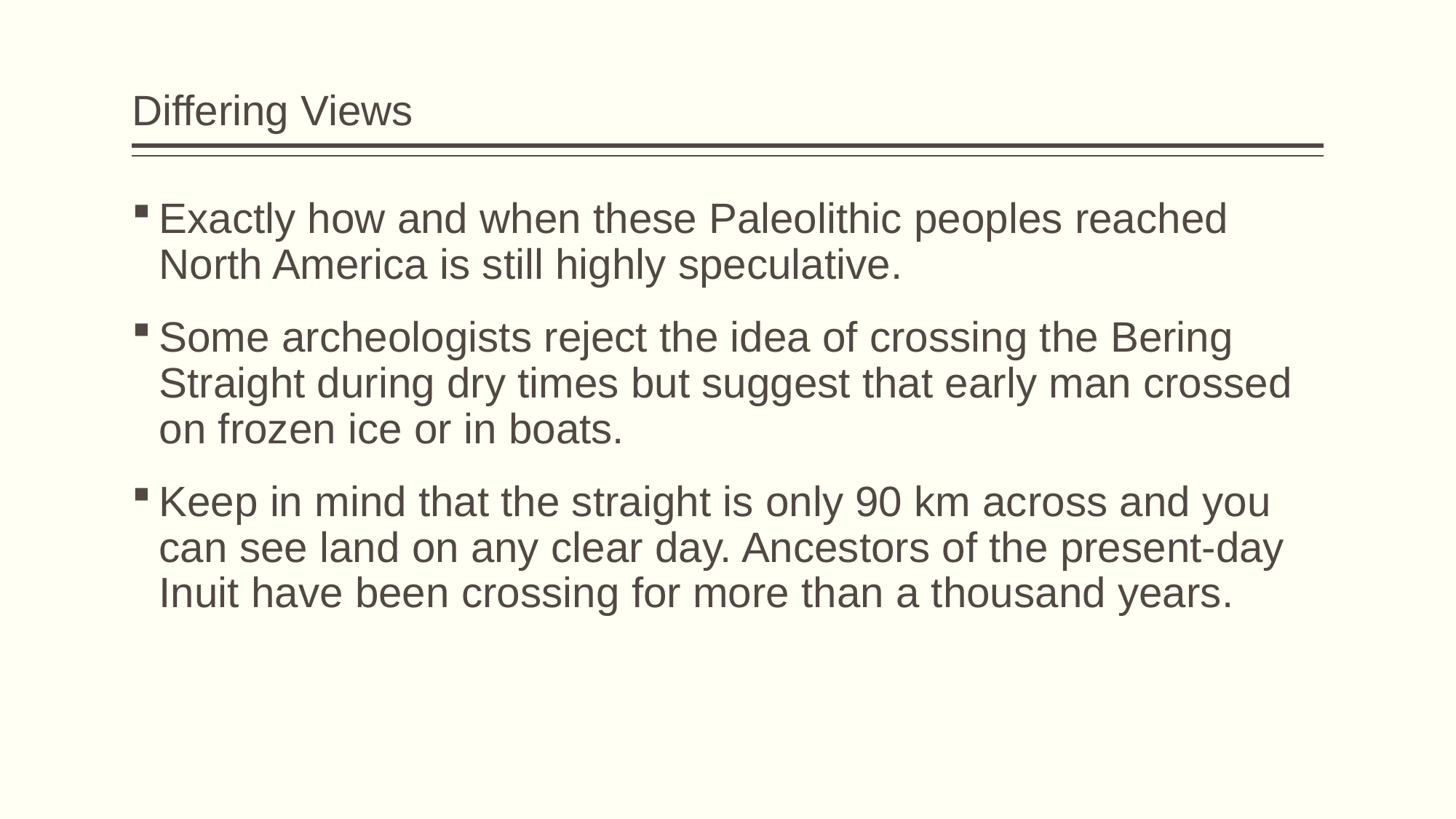

# Differing Views
Exactly how and when these Paleolithic peoples reached North America is still highly speculative.
Some archeologists reject the idea of crossing the Bering Straight during dry times but suggest that early man crossed on frozen ice or in boats.
Keep in mind that the straight is only 90 km across and you can see land on any clear day. Ancestors of the present-day Inuit have been crossing for more than a thousand years.